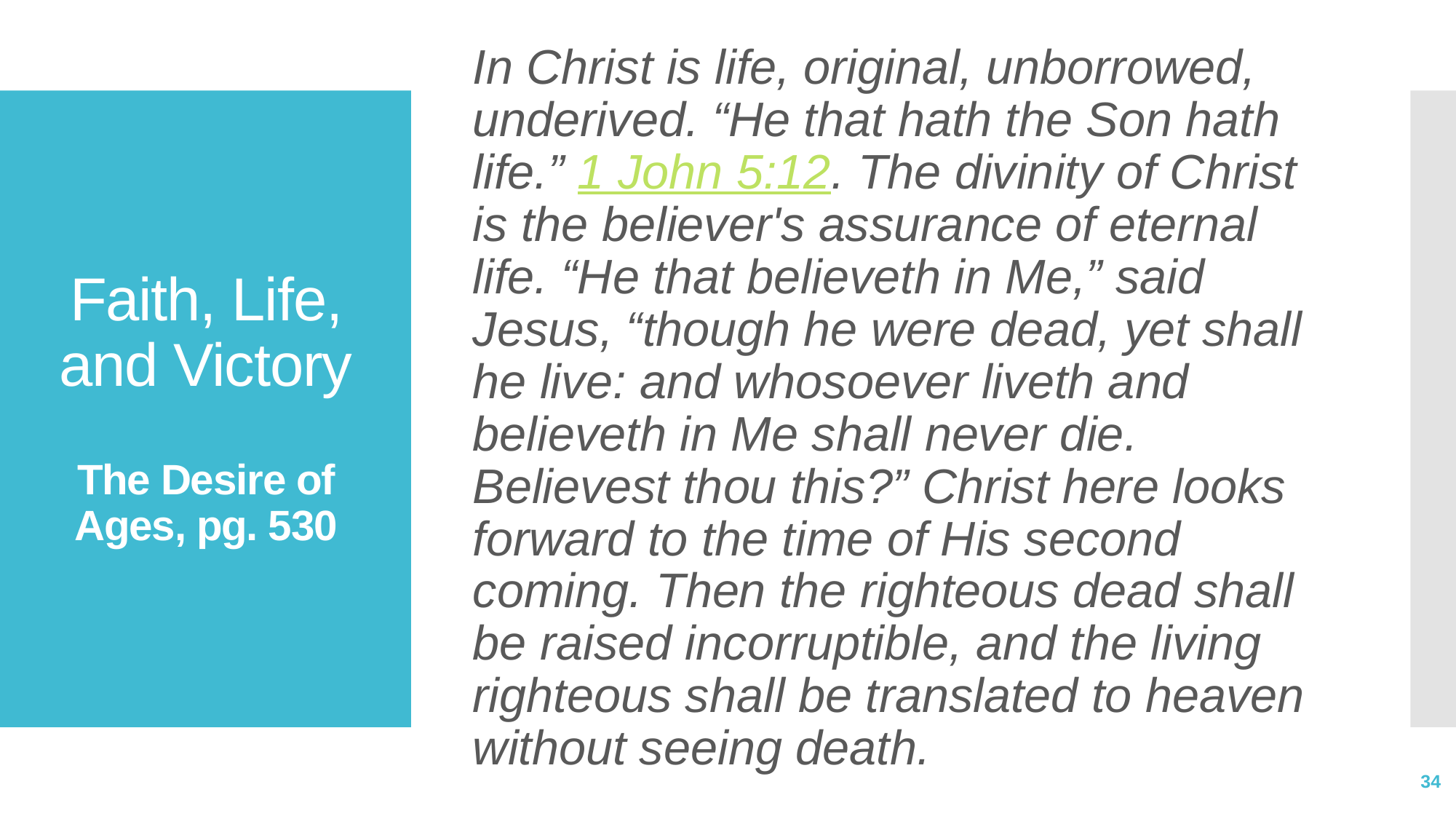

In Christ is life, original, unborrowed, underived. “He that hath the Son hath life.” 1 John 5:12. The divinity of Christ is the believer's assurance of eternal life. “He that believeth in Me,” said Jesus, “though he were dead, yet shall he live: and whosoever liveth and believeth in Me shall never die. Believest thou this?” Christ here looks forward to the time of His second coming. Then the righteous dead shall be raised incorruptible, and the living righteous shall be translated to heaven without seeing death.
# Faith, Life, and Victory The Desire of Ages, pg. 530
34